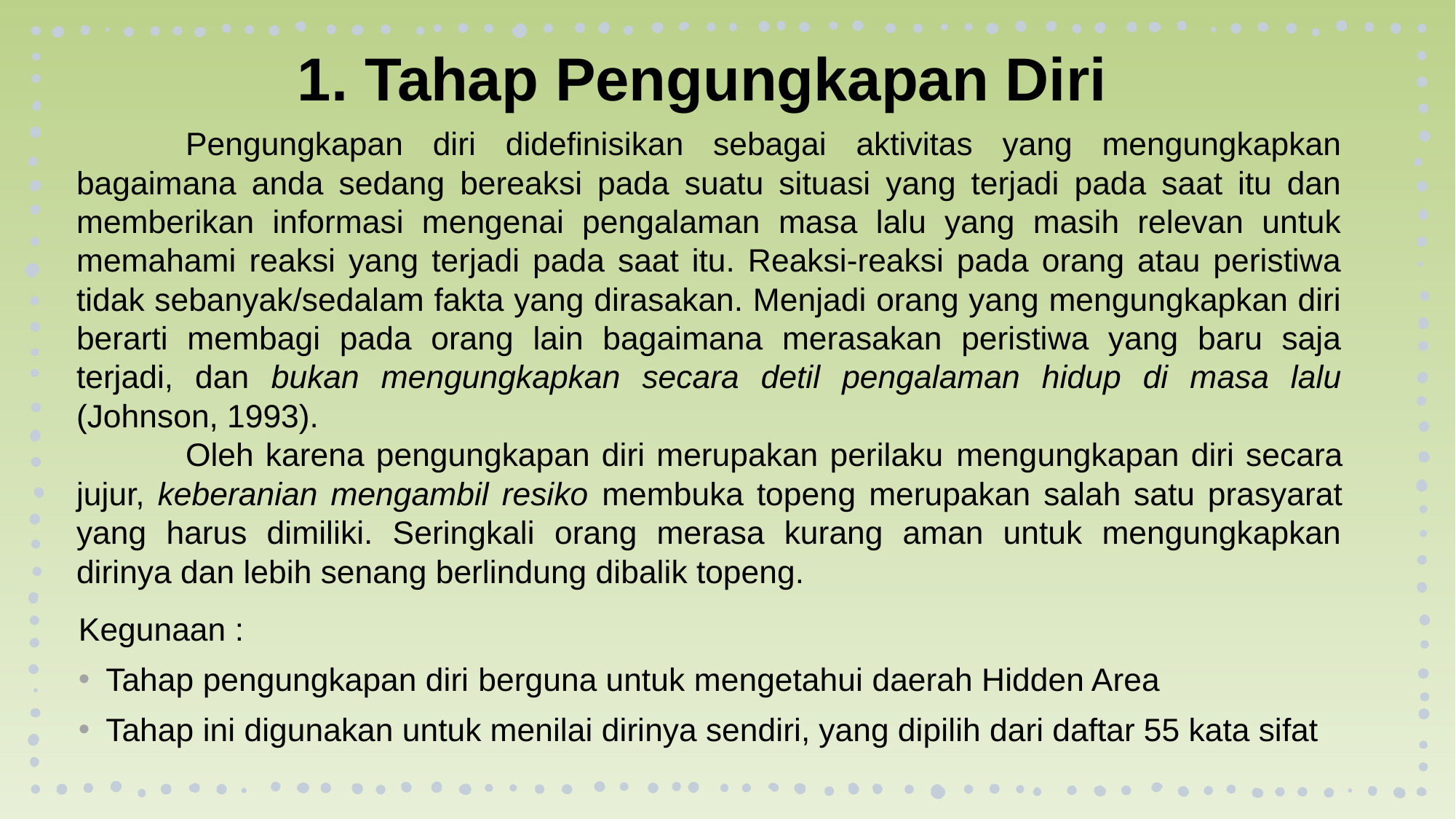

1. Tahap Pengungkapan Diri
	Pengungkapan diri didefinisikan sebagai aktivitas yang mengungkapkan bagaimana anda sedang bereaksi pada suatu situasi yang terjadi pada saat itu dan memberikan informasi mengenai pengalaman masa lalu yang masih relevan untuk memahami reaksi yang terjadi pada saat itu. Reaksi-reaksi pada orang atau peristiwa tidak sebanyak/sedalam fakta yang dirasakan. Menjadi orang yang mengungkapkan diri berarti membagi pada orang lain bagaimana merasakan peristiwa yang baru saja terjadi, dan bukan mengungkapkan secara detil pengalaman hidup di masa lalu (Johnson, 1993).
	Oleh karena pengungkapan diri merupakan perilaku mengungkapan diri secara jujur, keberanian mengambil resiko membuka topeng merupakan salah satu prasyarat yang harus dimiliki. Seringkali orang merasa kurang aman untuk mengungkapkan dirinya dan lebih senang berlindung dibalik topeng.
Kegunaan :
Tahap pengungkapan diri berguna untuk mengetahui daerah Hidden Area
Tahap ini digunakan untuk menilai dirinya sendiri, yang dipilih dari daftar 55 kata sifat